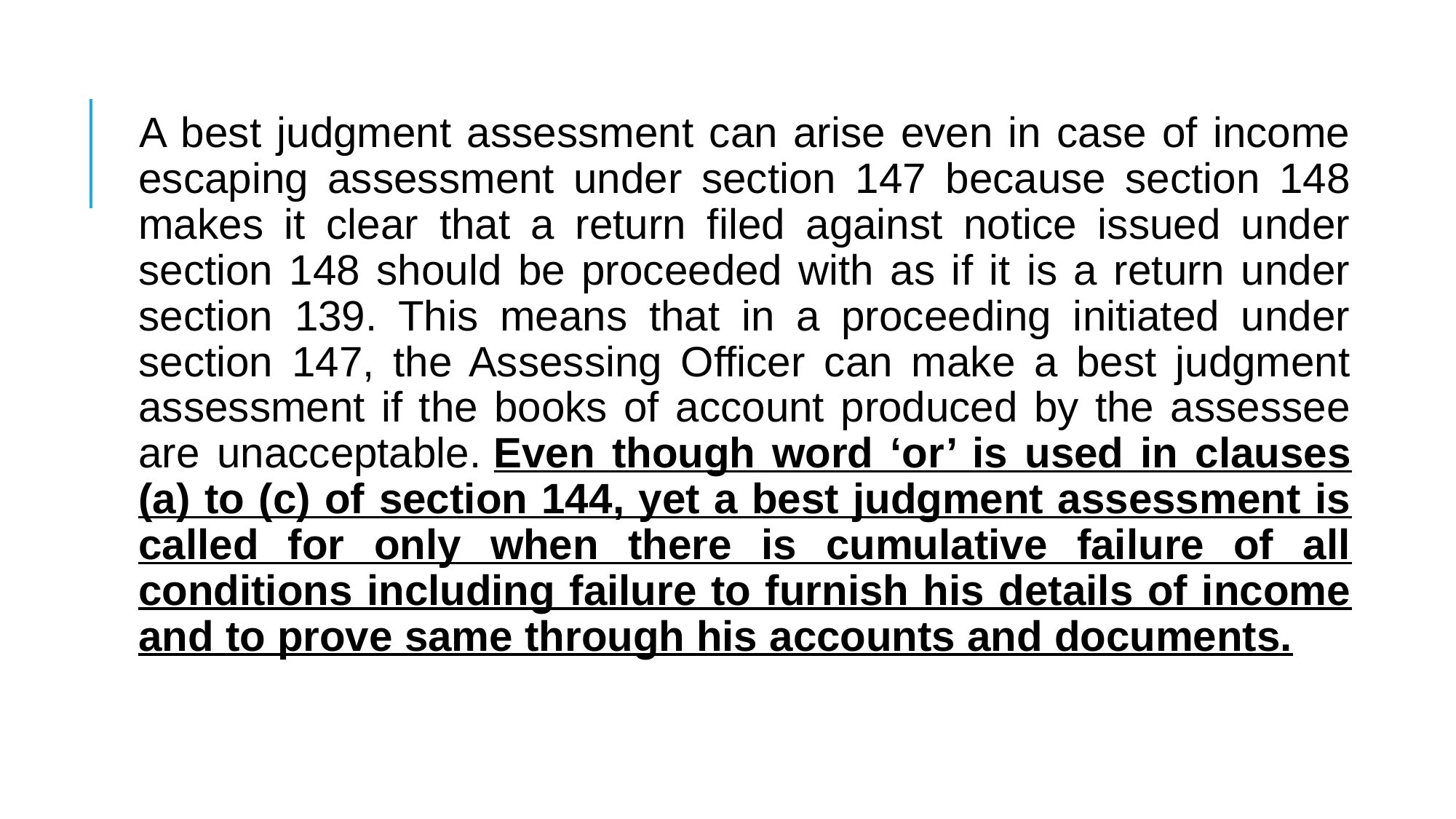

A best judgment assessment can arise even in case of income escaping assessment under section 147 because section 148 makes it clear that a return filed against notice issued under section 148 should be proceeded with as if it is a return under section 139. This means that in a proceeding initiated under section 147, the Assessing Officer can make a best judgment assessment if the books of account produced by the assessee are unacceptable. Even though word ‘or’ is used in clauses (a) to (c) of section 144, yet a best judgment assessment is called for only when there is cumulative failure of all conditions including failure to furnish his details of income and to prove same through his accounts and documents.